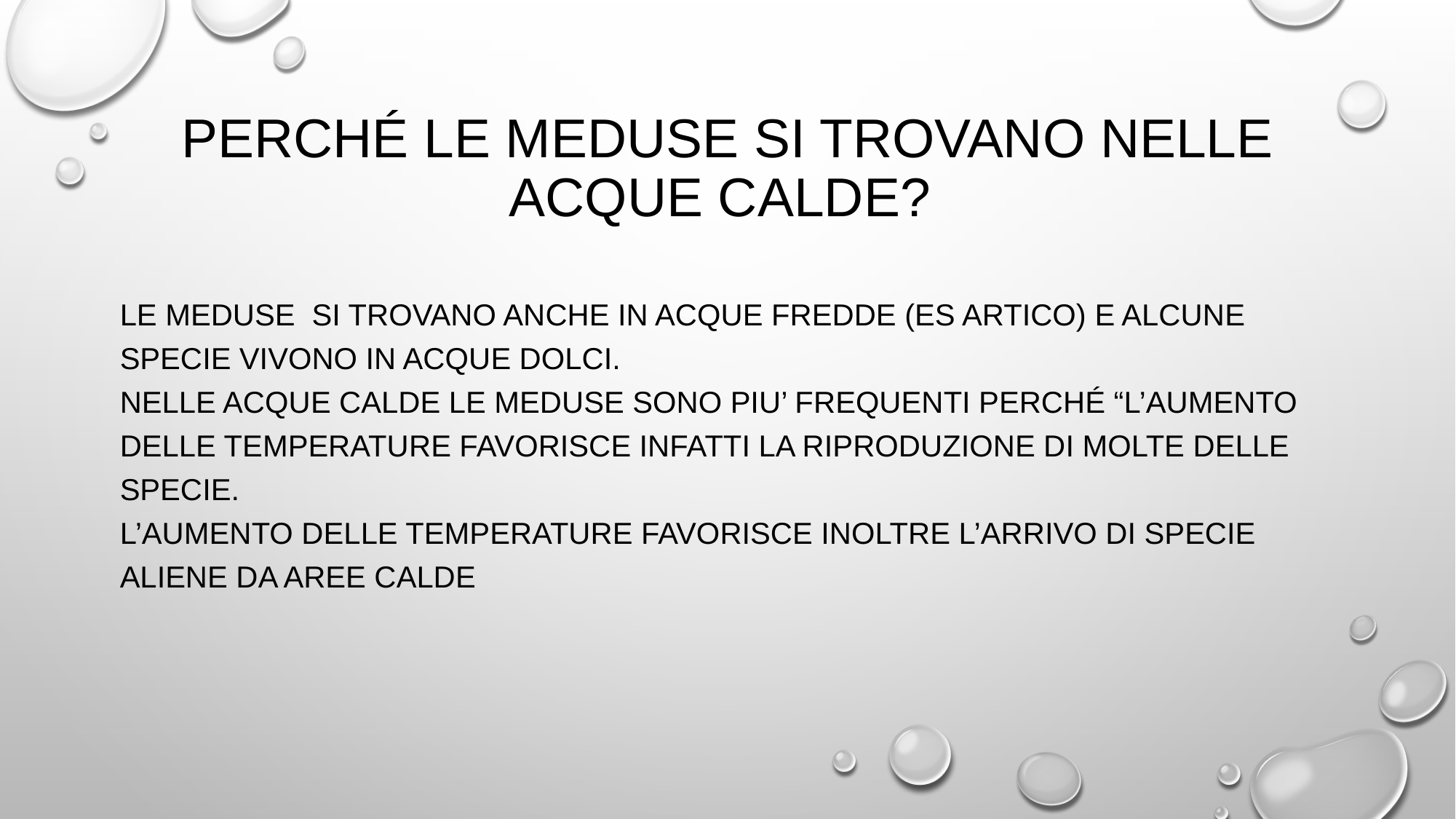

# PERCHÉ LE MEDUSE SI TROVANO NELLE ACQUE CALDE?
LE MEDUSE  SI TROVANO ANCHE IN ACQUE FREDDE (ES ARTICO) E ALCUNE SPECIE VIVONO IN ACQUE DOLCI.
NELLE ACQUE CALDE LE MEDUSE SONO PIU’ FREQUENTI PERCHÉ “L’AUMENTO DELLE TEMPERATURE FAVORISCE INFATTI LA RIPRODUZIONE DI MOLTE DELLE SPECIE.
L’AUMENTO DELLE TEMPERATURE FAVORISCE INOLTRE L’ARRIVO DI SPECIE ALIENE DA AREE CALDE